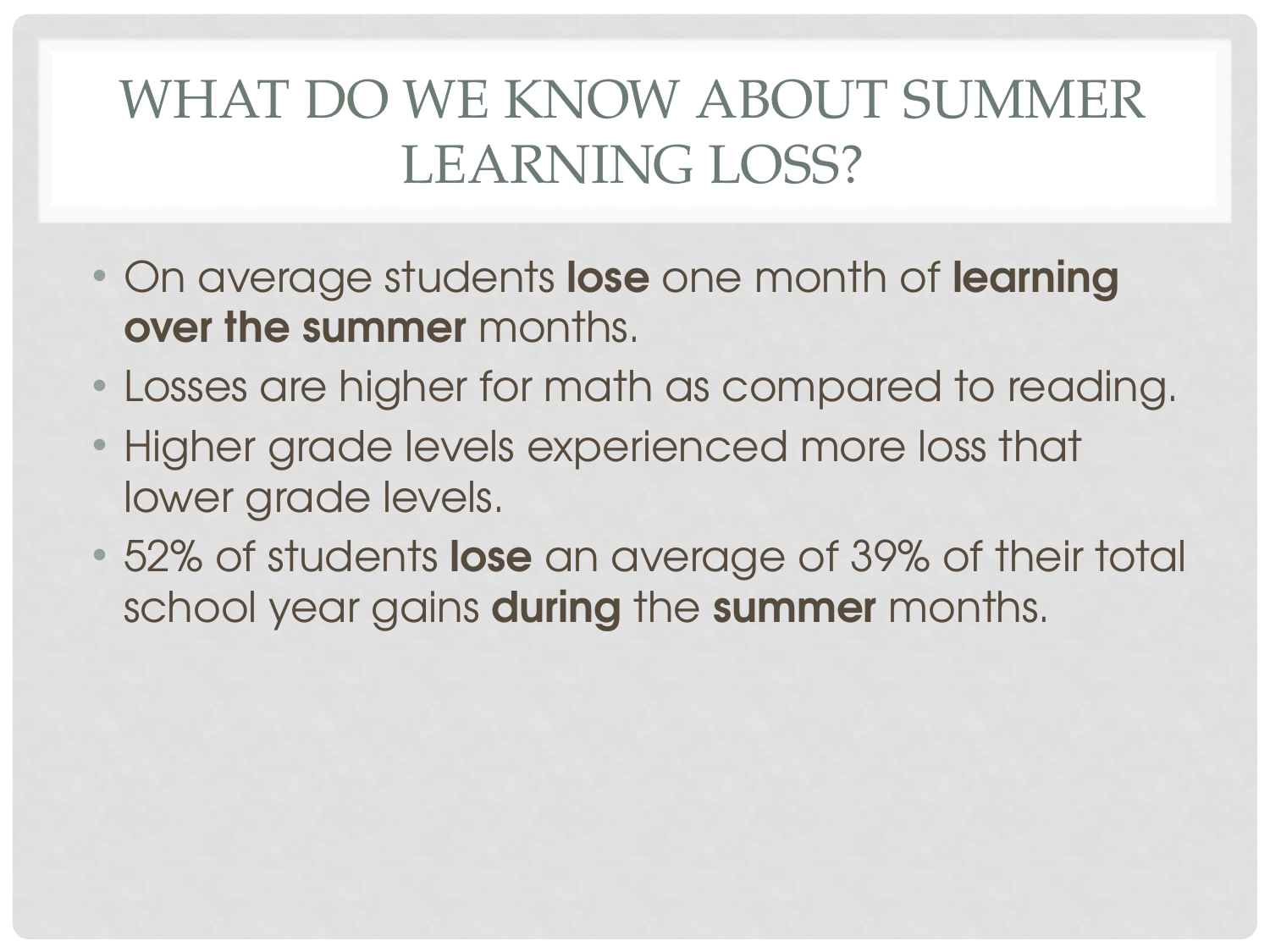

# What Do We Know About Summer Learning Loss?
On average students lose one month of learning over the summer months.
Losses are higher for math as compared to reading.
Higher grade levels experienced more loss that lower grade levels.
52% of students lose an average of 39% of their total school year gains during the summer months.